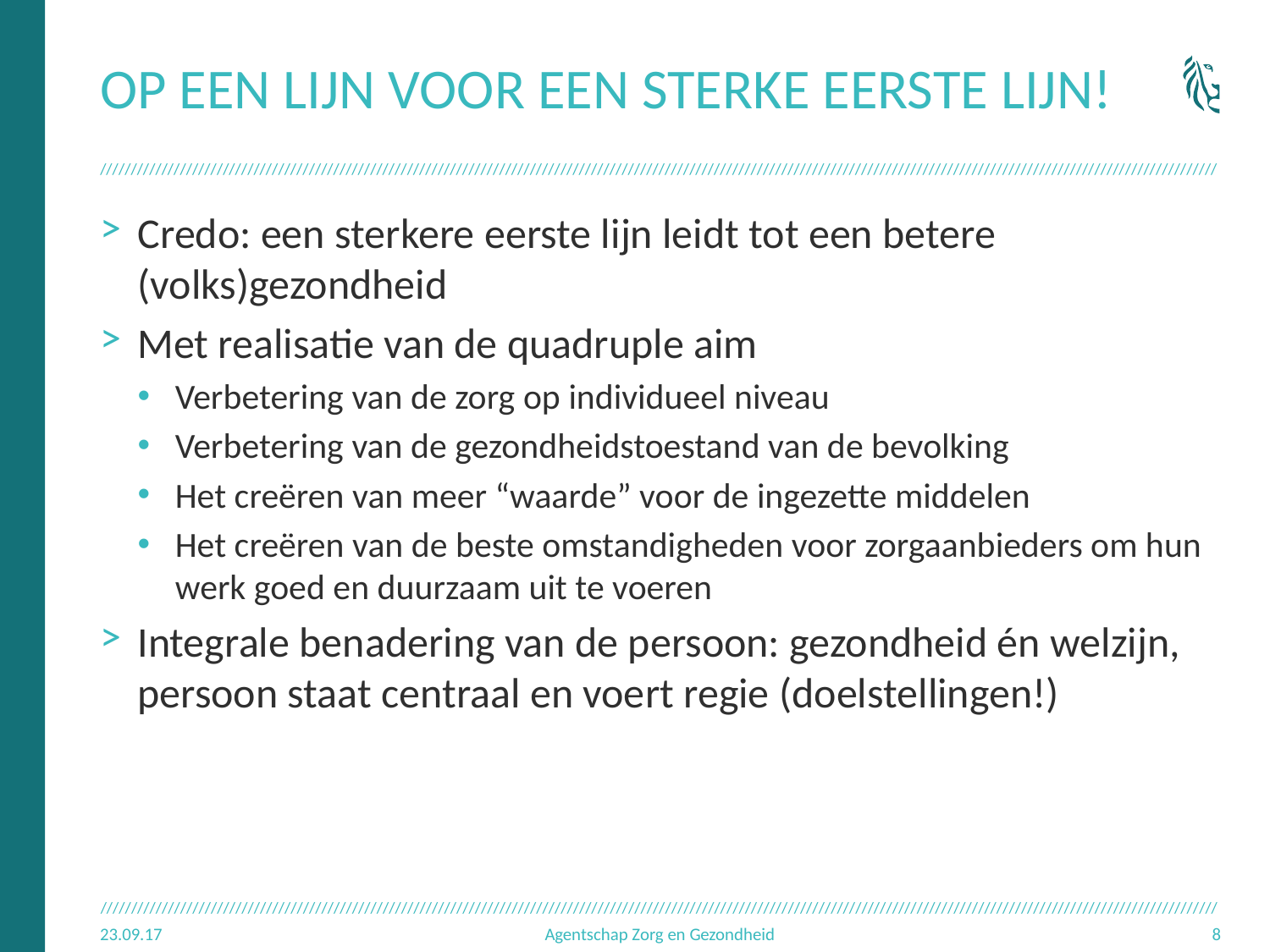

# Op een lijn voor Een sterke eerste lijn!
Credo: een sterkere eerste lijn leidt tot een betere (volks)gezondheid
Met realisatie van de quadruple aim
Verbetering van de zorg op individueel niveau
Verbetering van de gezondheidstoestand van de bevolking
Het creëren van meer “waarde” voor de ingezette middelen
Het creëren van de beste omstandigheden voor zorgaanbieders om hun werk goed en duurzaam uit te voeren
Integrale benadering van de persoon: gezondheid én welzijn, persoon staat centraal en voert regie (doelstellingen!)
23.09.17
Agentschap Zorg en Gezondheid
8